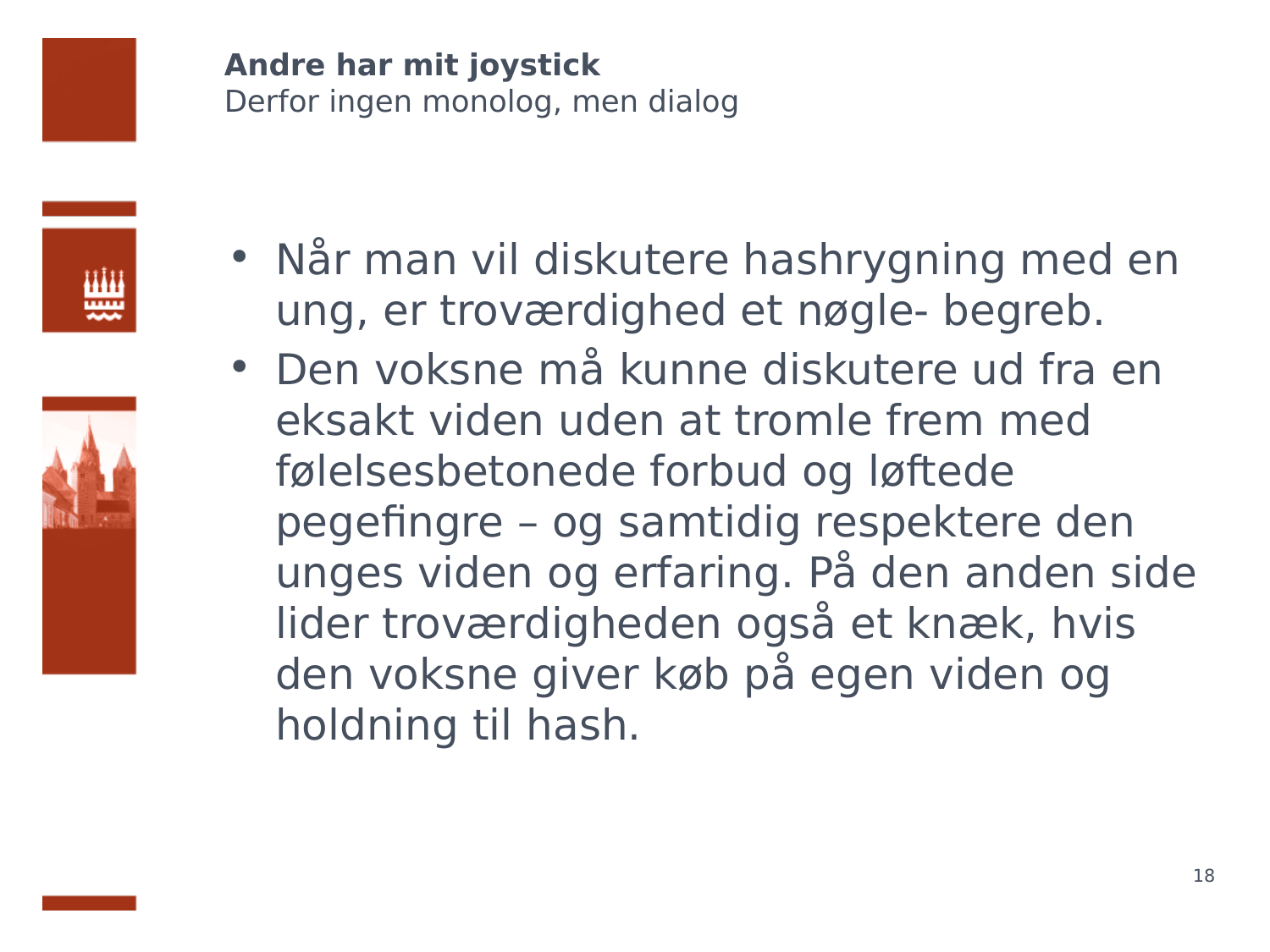

# Andre har mit joystick Derfor ingen monolog, men dialog
Når man vil diskutere hashrygning med en ung, er troværdighed et nøgle- begreb.
Den voksne må kunne diskutere ud fra en eksakt viden uden at tromle frem med følelsesbetonede forbud og løftede pegefingre – og samtidig respektere den unges viden og erfaring. På den anden side lider troværdigheden også et knæk, hvis den voksne giver køb på egen viden og holdning til hash.

18